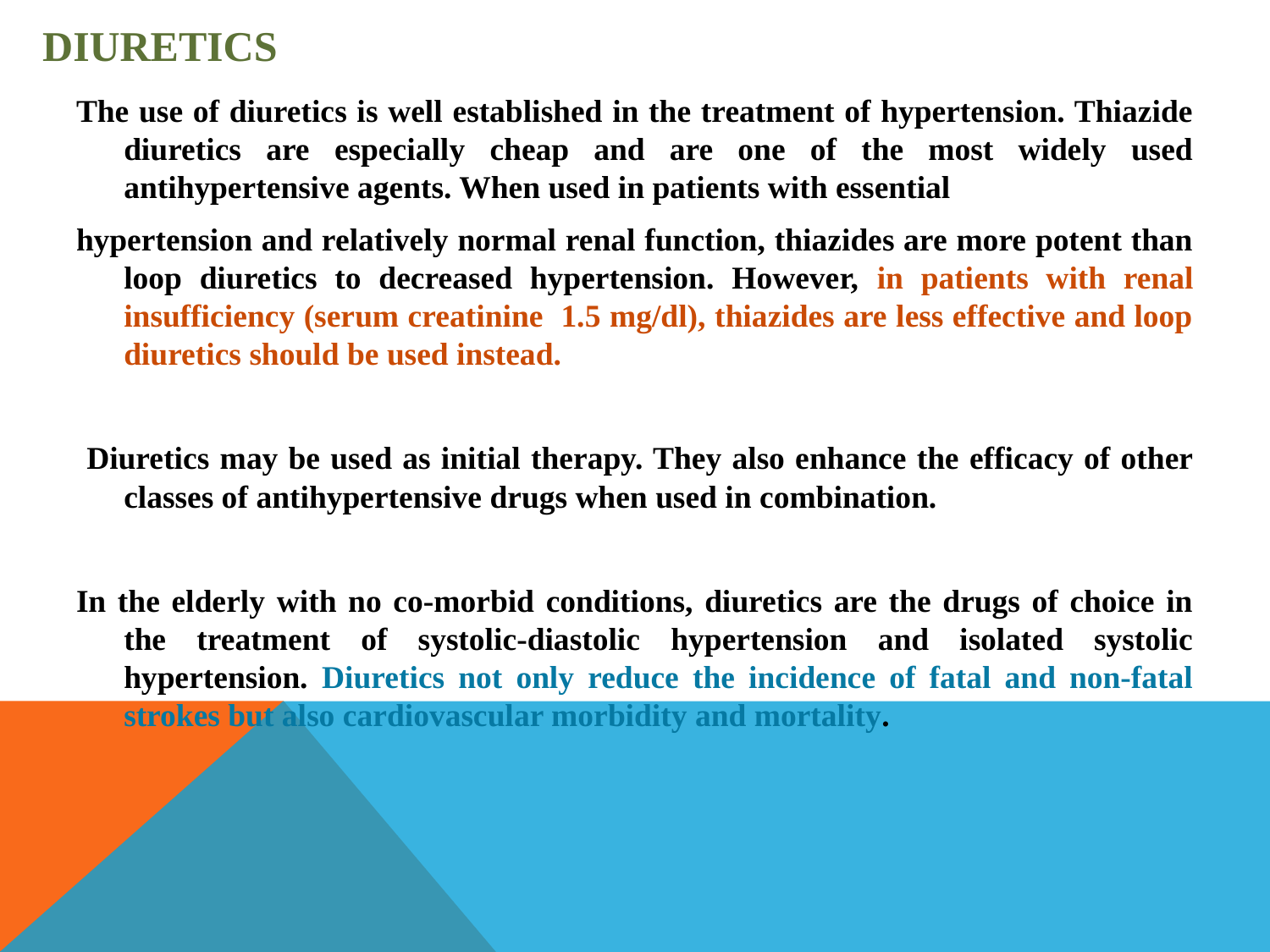

# Diuretics
The use of diuretics is well established in the treatment of hypertension. Thiazide diuretics are especially cheap and are one of the most widely used antihypertensive agents. When used in patients with essential
hypertension and relatively normal renal function, thiazides are more potent than loop diuretics to decreased hypertension. However, in patients with renal insufficiency (serum creatinine  1.5 mg/dl), thiazides are less effective and loop diuretics should be used instead.

 Diuretics may be used as initial therapy. They also enhance the efficacy of other classes of antihypertensive drugs when used in combination.

In the elderly with no co-morbid conditions, diuretics are the drugs of choice in the treatment of systolic-diastolic hypertension and isolated systolic hypertension. Diuretics not only reduce the incidence of fatal and non-fatal strokes but also cardiovascular morbidity and mortality.